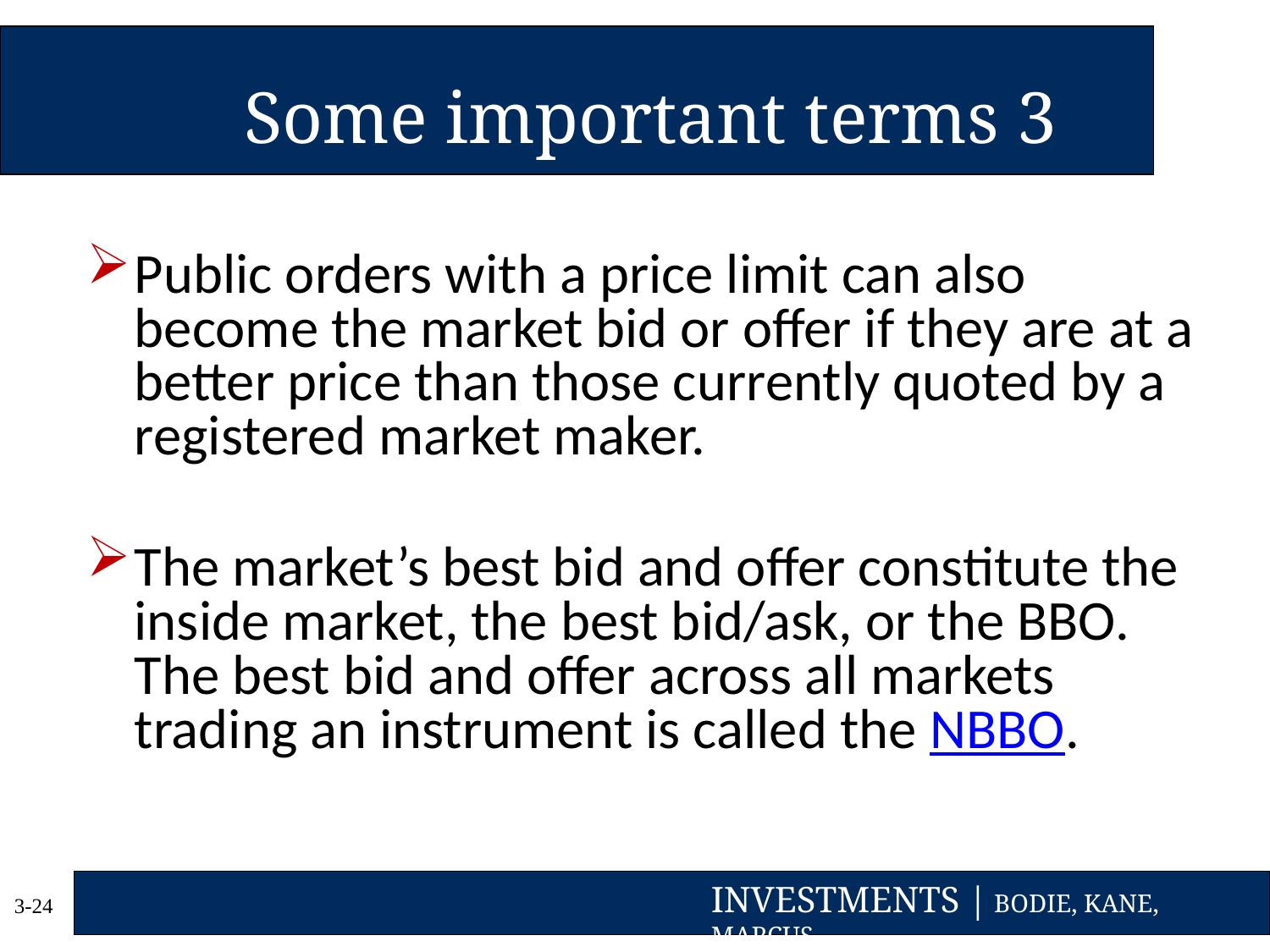

# Some important terms 3
Public orders with a price limit can also become the market bid or offer if they are at a better price than those currently quoted by a registered market maker.

The market’s best bid and offer constitute the inside market, the best bid/ask, or the BBO.  The best bid and offer across all markets trading an instrument is called the NBBO.